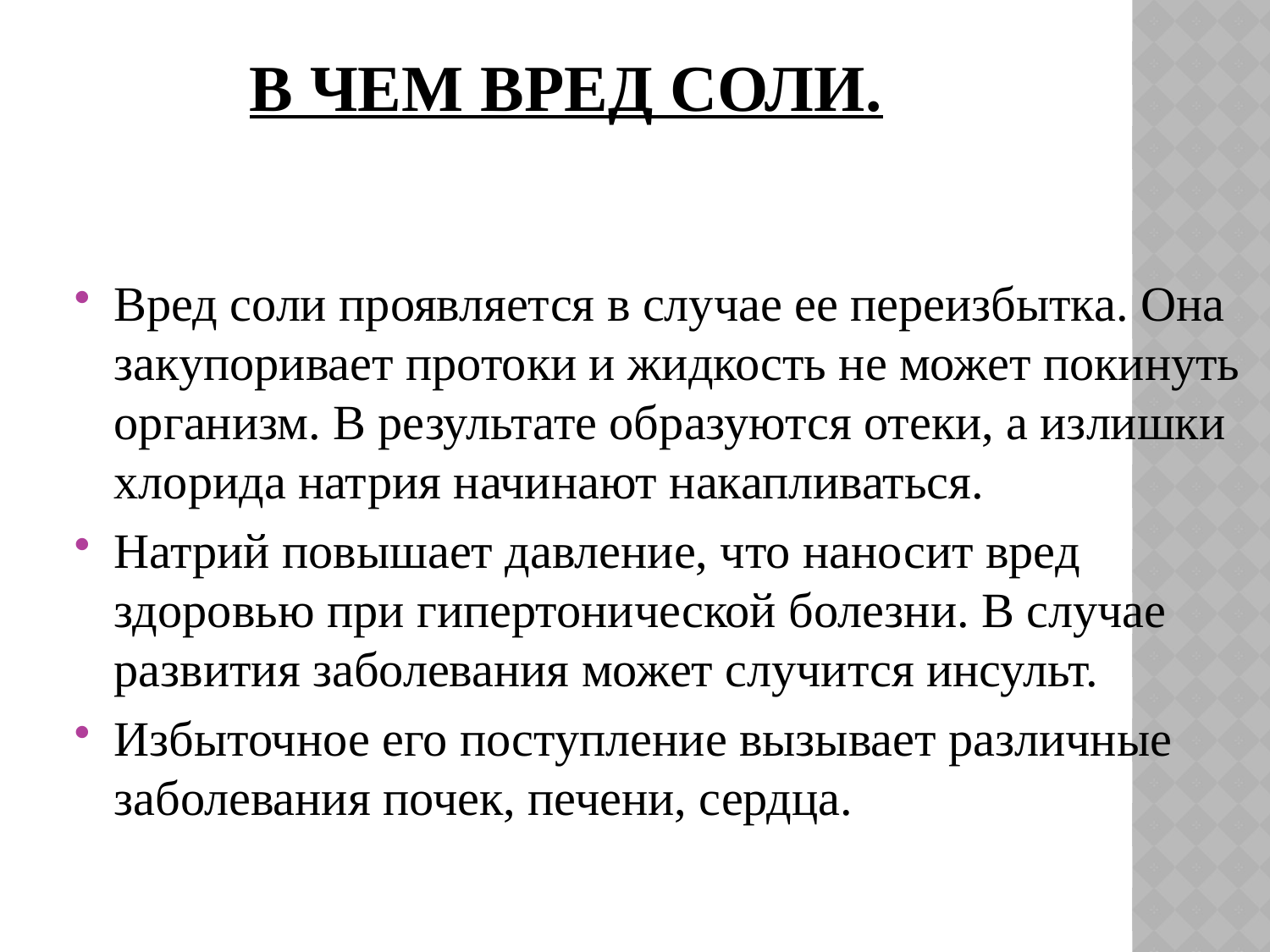

# В чем вред соли.

Вред соли проявляется в случае ее переизбытка. Она закупоривает протоки и жидкость не может покинуть организм. В результате образуются отеки, а излишки хлорида натрия начинают накапливаться.
Натрий повышает давление, что наносит вред здоровью при гипертонической болезни. В случае развития заболевания может случится инсульт.
Избыточное его поступление вызывает различные заболевания почек, печени, сердца.